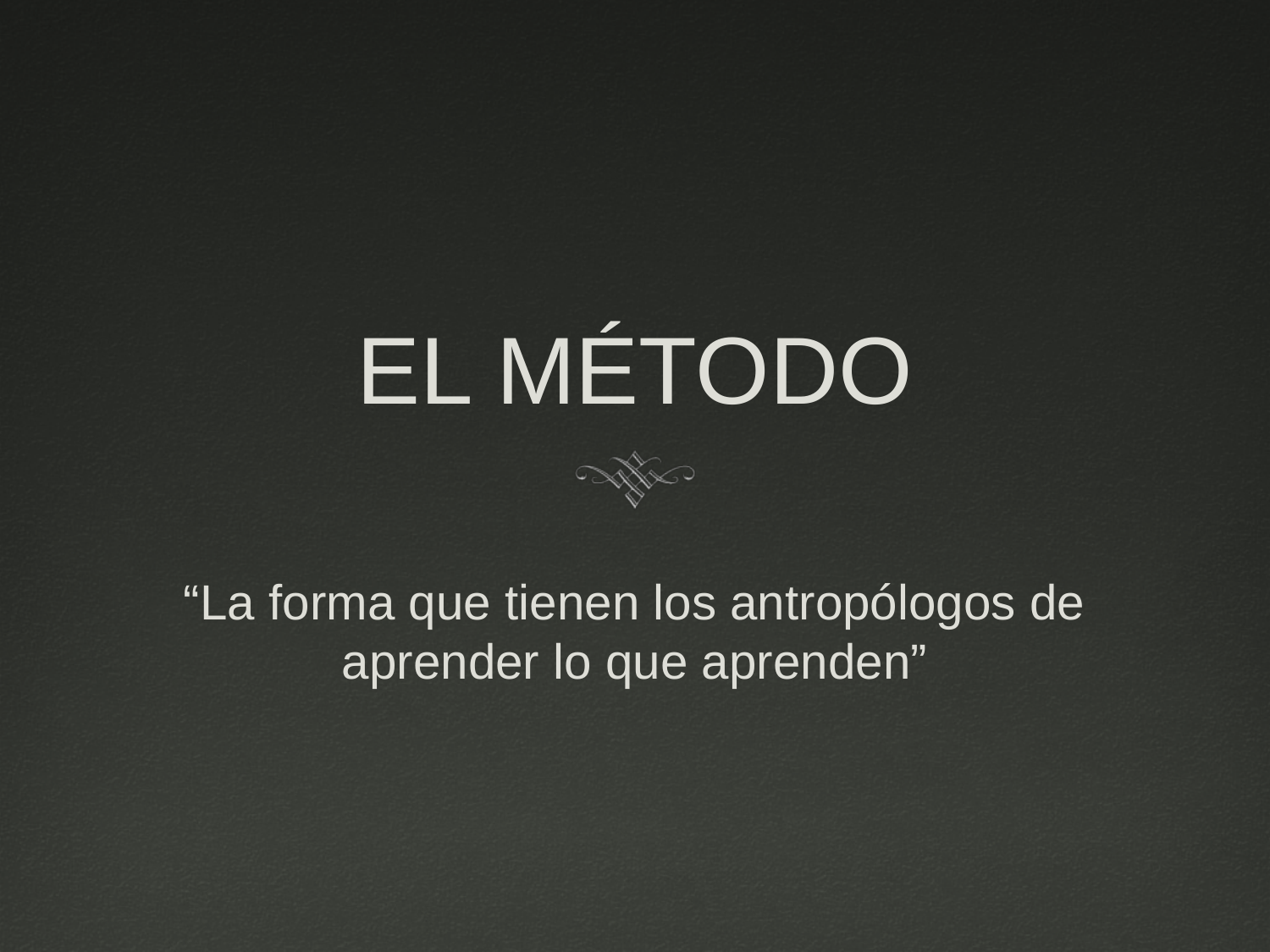

# EL MÉTODO
“La forma que tienen los antropólogos de aprender lo que aprenden”